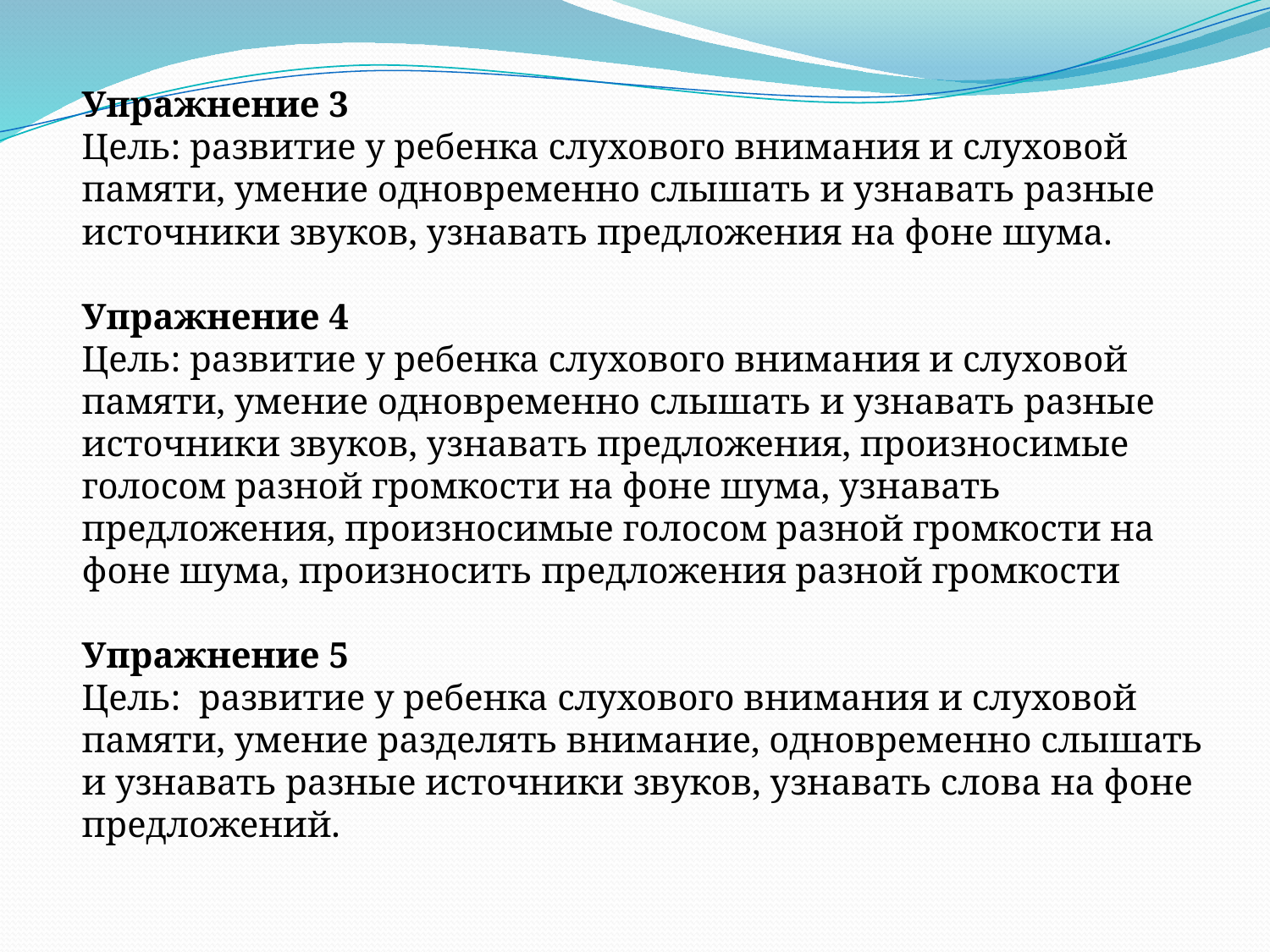

Упражнение 3
Цель: развитие у ребенка слухового внимания и слуховой памяти, умение одновременно слышать и узнавать разные источники звуков, узнавать предложения на фоне шума.

Упражнение 4
Цель: развитие у ребенка слухового внимания и слуховой памяти, умение одновременно слышать и узнавать разные источники звуков, узнавать предложения, произносимые голосом разной громкости на фоне шума, узнавать предложения, произносимые голосом разной громкости на фоне шума, произносить предложения разной громкости

Упражнение 5
Цель:  развитие у ребенка слухового внимания и слуховой памяти, умение разделять внимание, одновременно слышать и узнавать разные источники звуков, узнавать слова на фоне предложений.